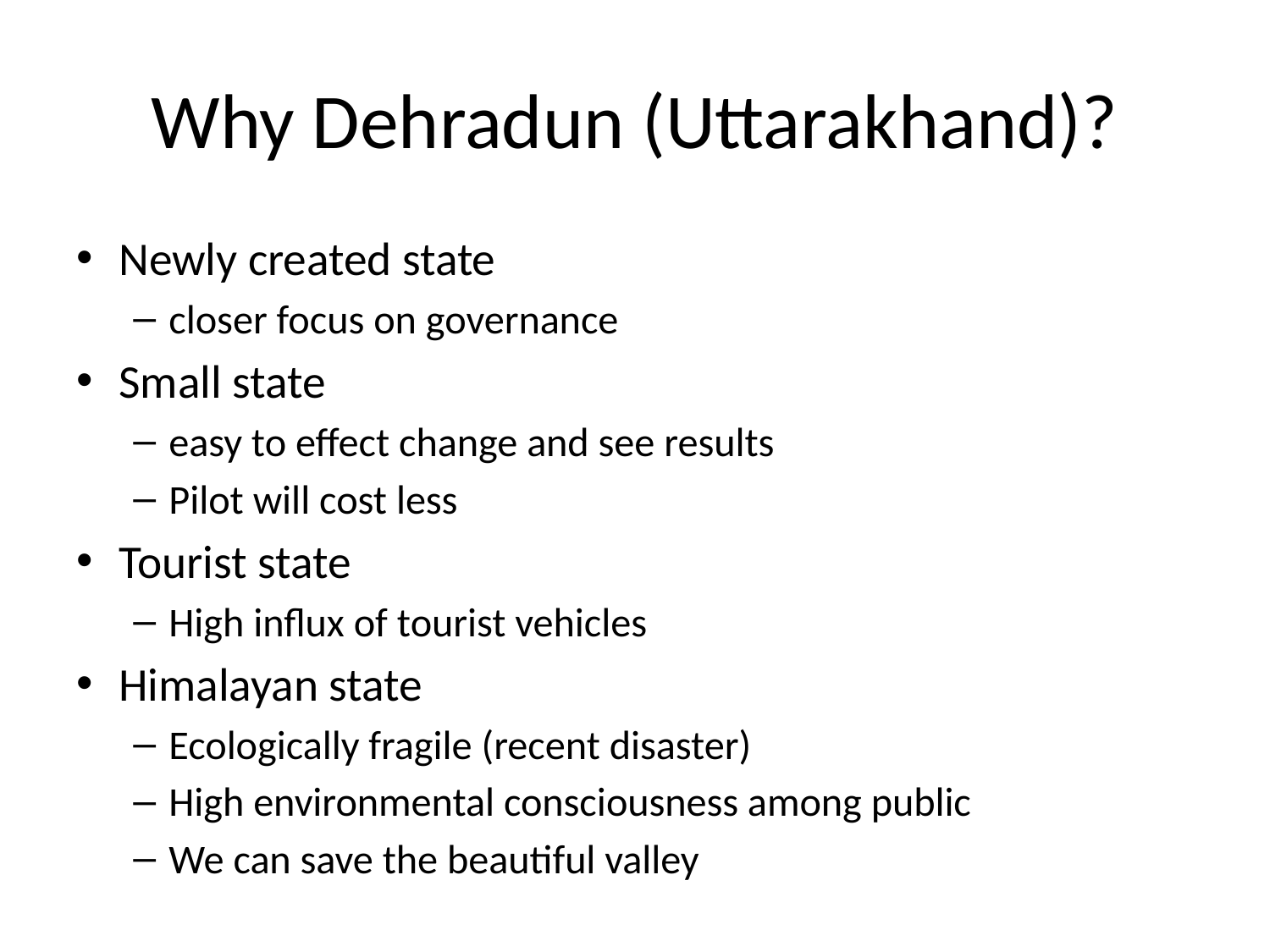

# Why Dehradun (Uttarakhand)?
Newly created state
closer focus on governance
Small state
easy to effect change and see results
Pilot will cost less
Tourist state
High influx of tourist vehicles
Himalayan state
Ecologically fragile (recent disaster)
High environmental consciousness among public
We can save the beautiful valley